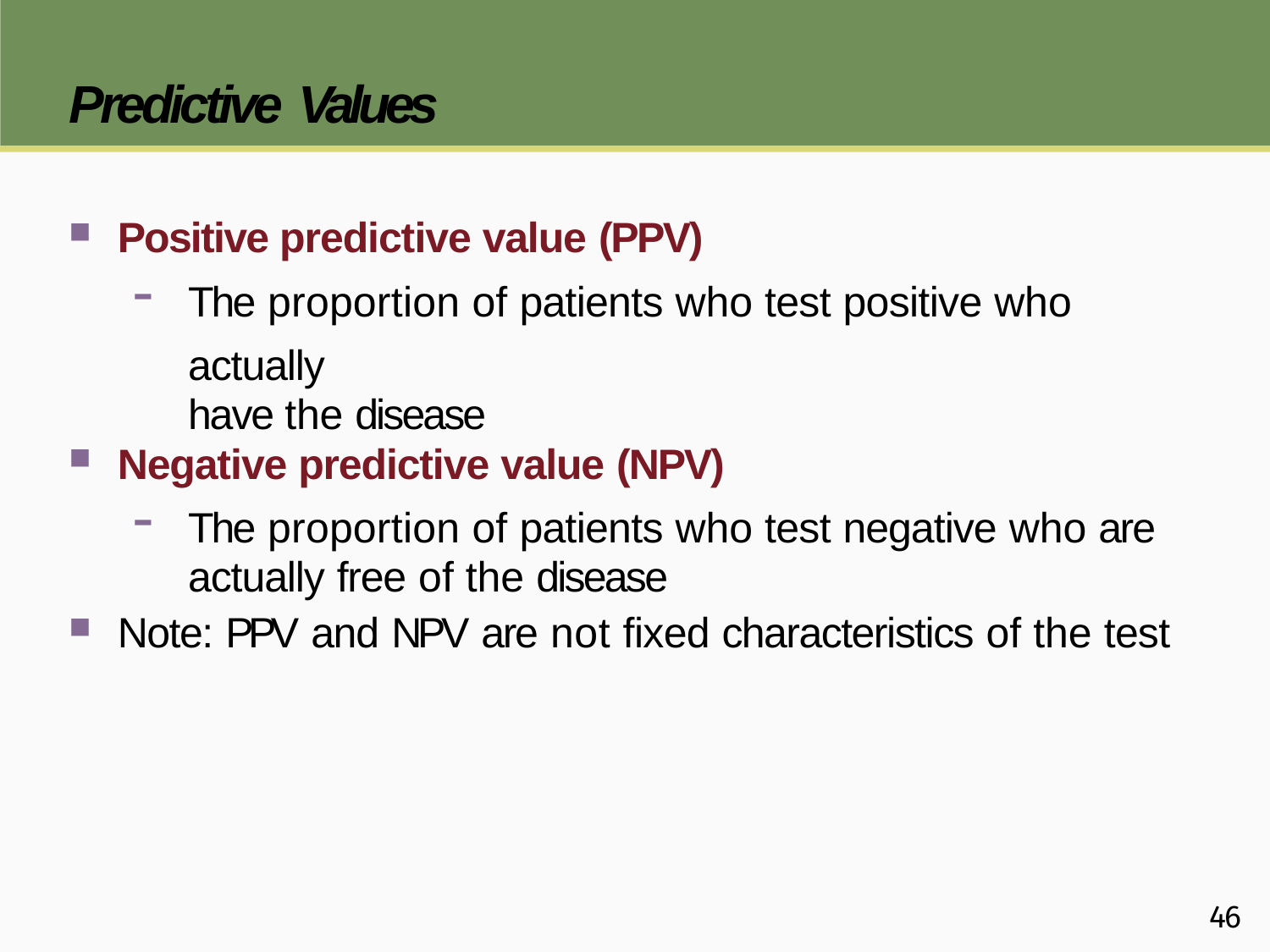

# Predictive Values
Positive predictive value (PPV)
The proportion of patients who test positive who actually
have the disease
Negative predictive value (NPV)
The proportion of patients who test negative who are
actually free of the disease
Note: PPV and NPV are not fixed characteristics of the test
46